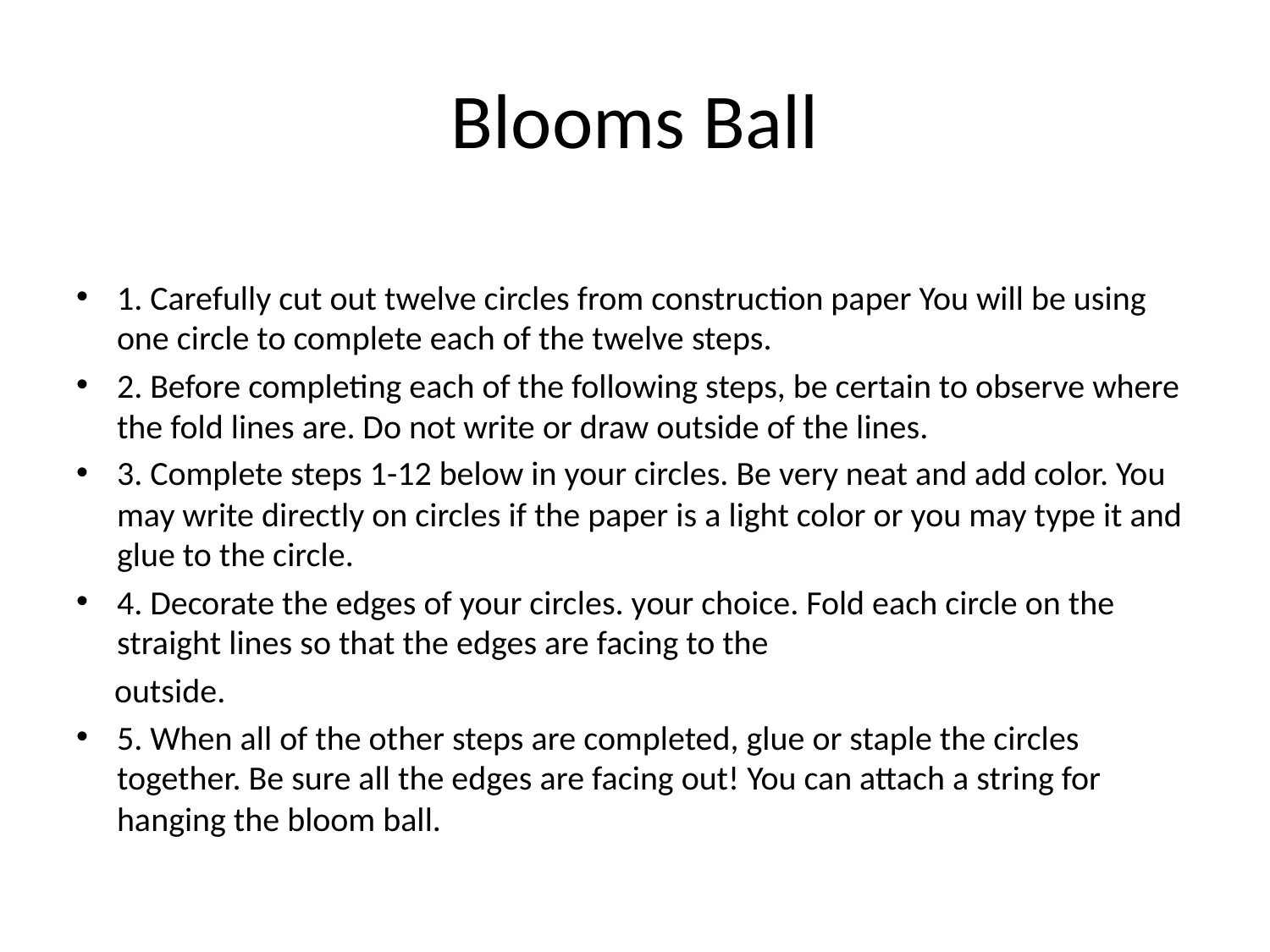

# Blooms Ball

1. Carefully cut out twelve circles from construction paper You will be using one circle to complete each of the twelve steps.
2. Before completing each of the following steps, be certain to observe where the fold lines are. Do not write or draw outside of the lines.
3. Complete steps 1-12 below in your circles. Be very neat and add color. You may write directly on circles if the paper is a light color or you may type it and glue to the circle.
4. Decorate the edges of your circles. your choice. Fold each circle on the straight lines so that the edges are facing to the
     outside.
5. When all of the other steps are completed, glue or staple the circles together. Be sure all the edges are facing out! You can attach a string for hanging the bloom ball.